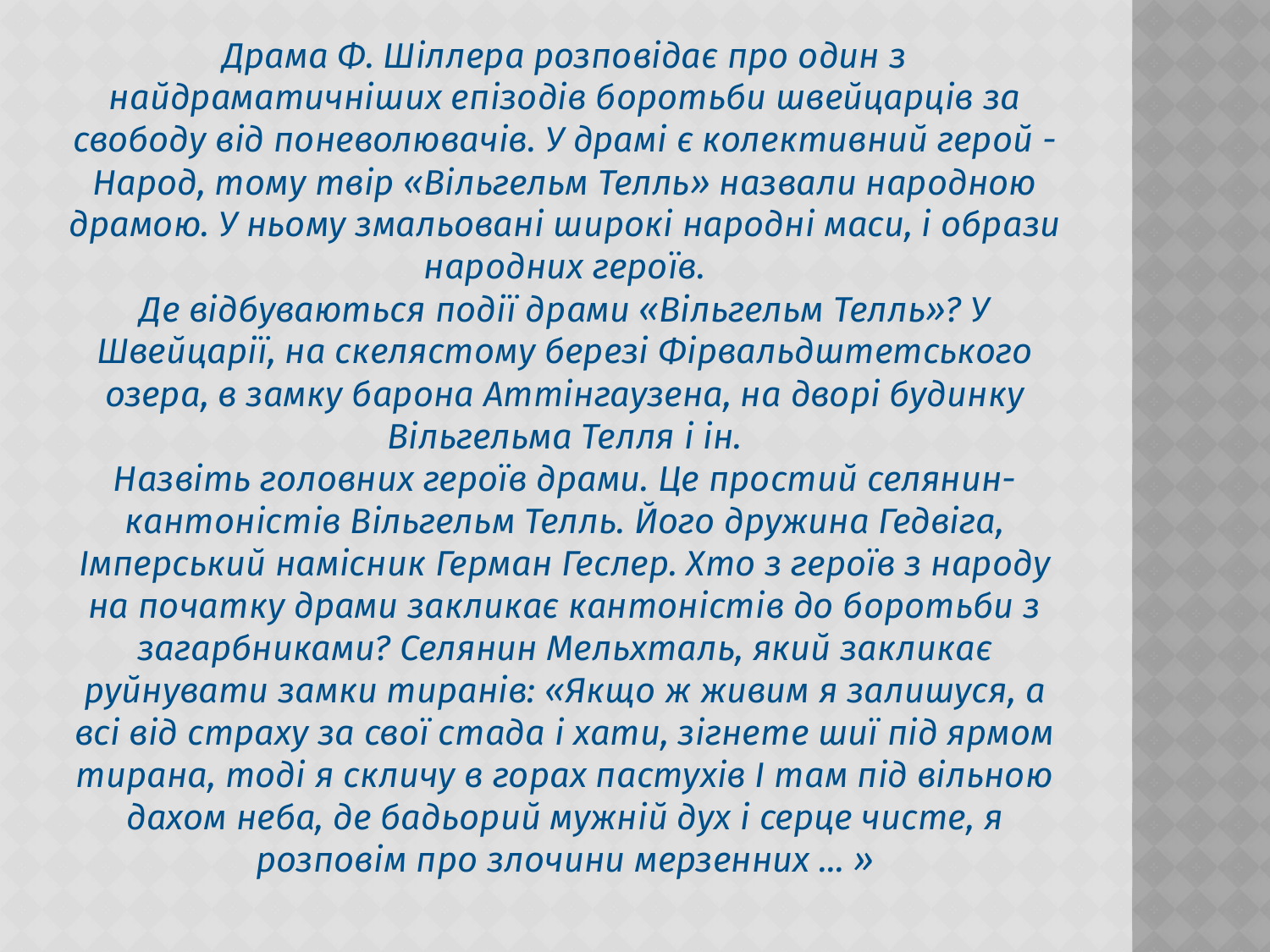

Драма Ф. Шіллера розповідає про один з найдраматичніших епізодів боротьби швейцарців за свободу від поневолювачів. У драмі є колективний герой - Народ, тому твір «Вільгельм Телль» назвали народною драмою. У ньому змальовані широкі народні маси, і образи народних героїв.
Де відбуваються події драми «Вільгельм Телль»? У Швейцарії, на скелястому березі Фірвальдштетського озера, в замку барона Аттінгаузена, на дворі будинку Вільгельма Телля і ін.
Назвіть головних героїв драми. Це простий селянин-кантоністів Вільгельм Телль. Його дружина Гедвіга, Імперський намісник Герман Геслер. Хто з героїв з народу на початку драми закликає кантоністів до боротьби з загарбниками? Селянин Мельхталь, який закликає руйнувати замки тиранів: «Якщо ж живим я залишуся, а всі від страху за свої стада і хати, зігнете шиї під ярмом тирана, тоді я скличу в горах пастухів І там під вільною дахом неба, де бадьорий мужній дух і серце чисте, я розповім про злочини мерзенних ... »